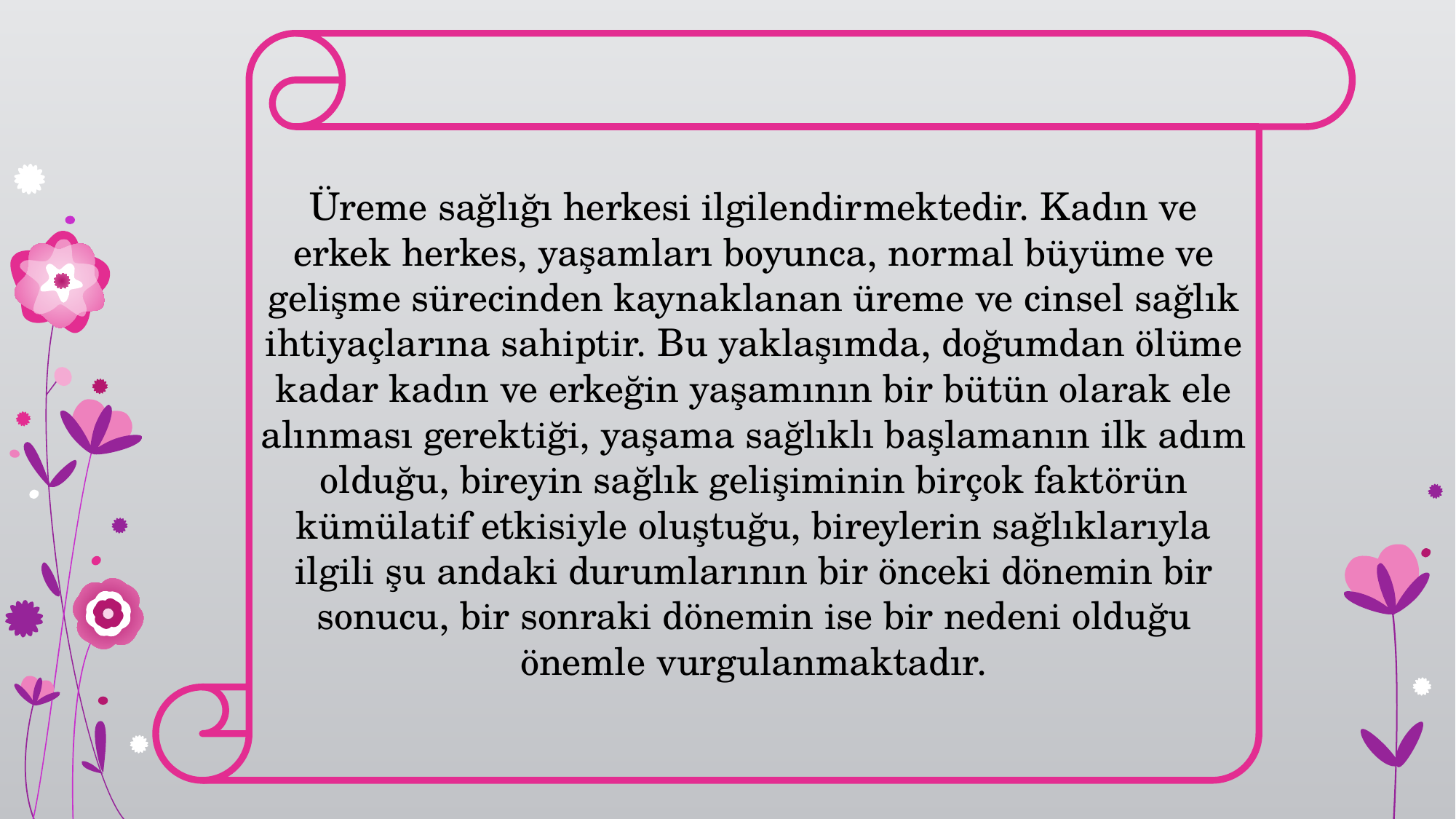

Üreme sağlığı herkesi ilgilendirmektedir. Kadın ve erkek herkes, yaşamları boyunca, normal büyüme ve gelişme sürecinden kaynaklanan üreme ve cinsel sağlık ihtiyaçla­rına sahiptir. Bu yaklaşımda, doğumdan ölüme kadar kadın ve erkeğin yaşamının bir bütün olarak ele alınması gerektiği, yaşama sağlıklı başlamanın ilk adım olduğu, bireyin sağlık gelişiminin birçok faktörün kümülatif etkisiyle oluştuğu, bireylerin sağlıklarıyla ilgili şu andaki durum­larının bir önceki dönemin bir sonucu, bir sonraki döne­min ise bir nedeni olduğu önemle vurgulanmaktadır.